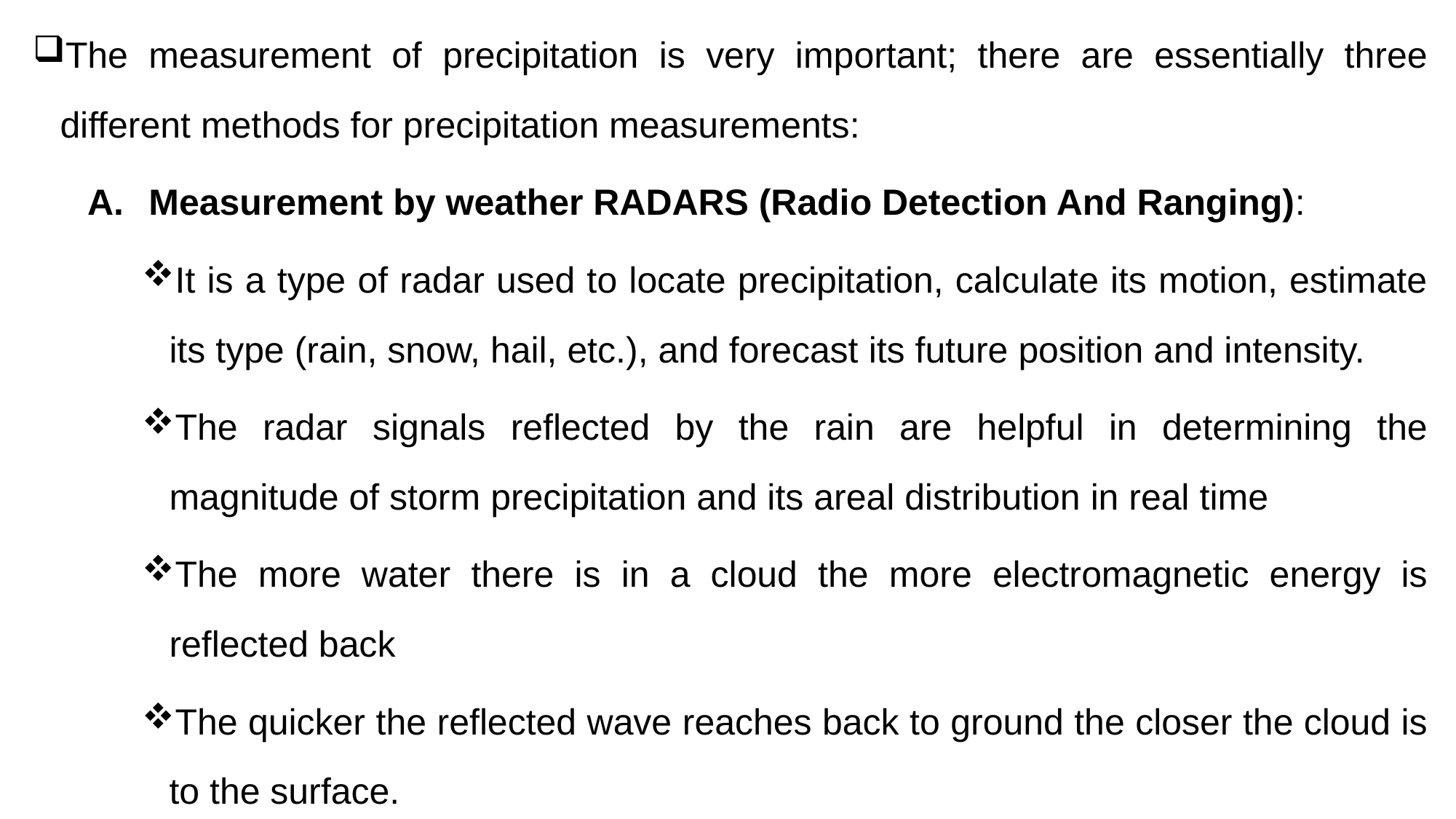

The measurement of precipitation is very important; there are essentially three different methods for precipitation measurements:
Measurement by weather RADARS (Radio Detection And Ranging):
It is a type of radar used to locate precipitation, calculate its motion, estimate its type (rain, snow, hail, etc.), and forecast its future position and intensity.
The radar signals reflected by the rain are helpful in determining the magnitude of storm precipitation and its areal distribution in real time
The more water there is in a cloud the more electromagnetic energy is reflected back
The quicker the reflected wave reaches back to ground the closer the cloud is to the surface.